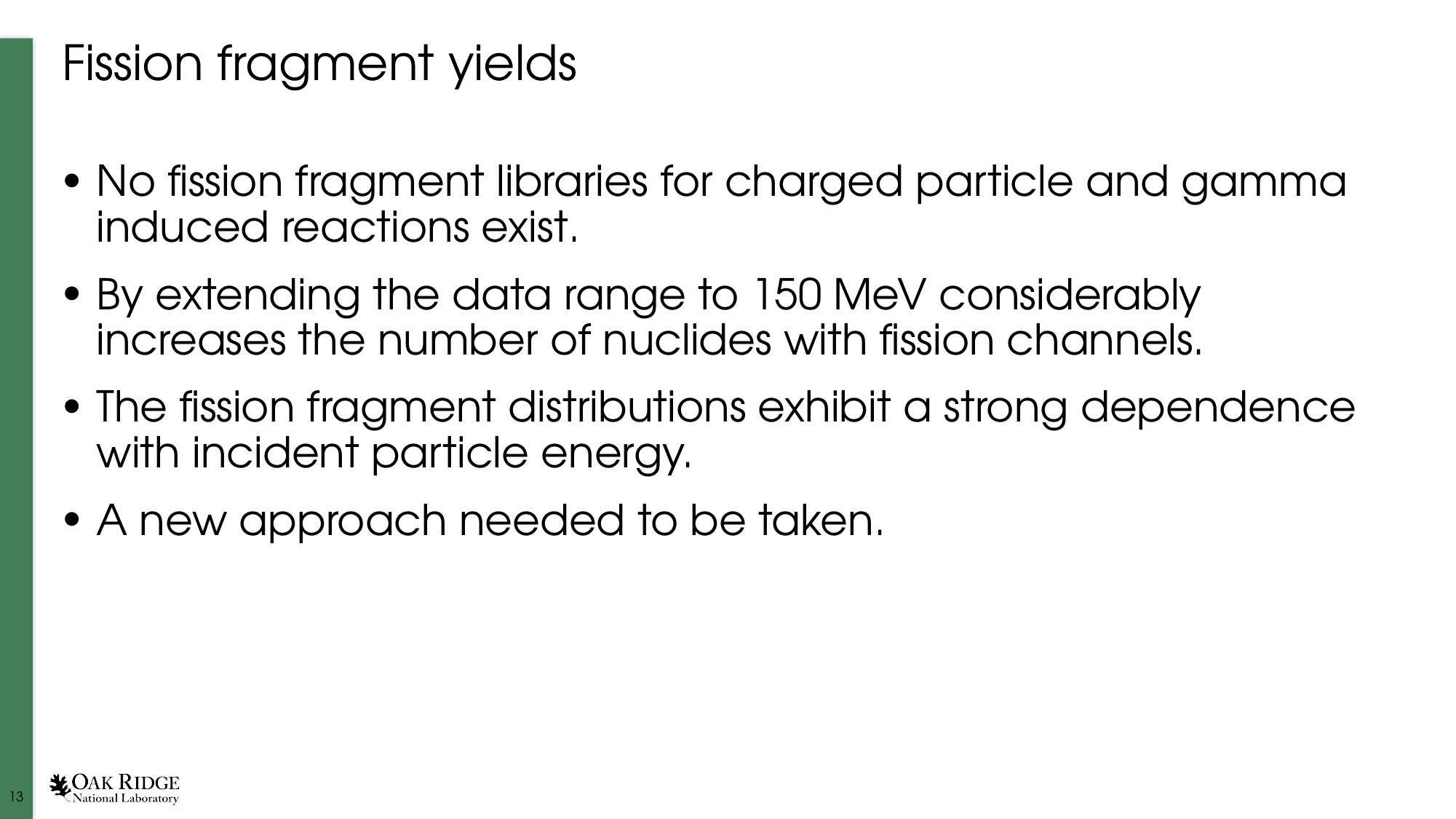

# Fission fragment yields
No fission fragment libraries for charged particle and gamma induced reactions exist.
By extending the data range to 150 MeV considerably increases the number of nuclides with fission channels.
The fission fragment distributions exhibit a strong dependence with incident particle energy.
A new approach needed to be taken.